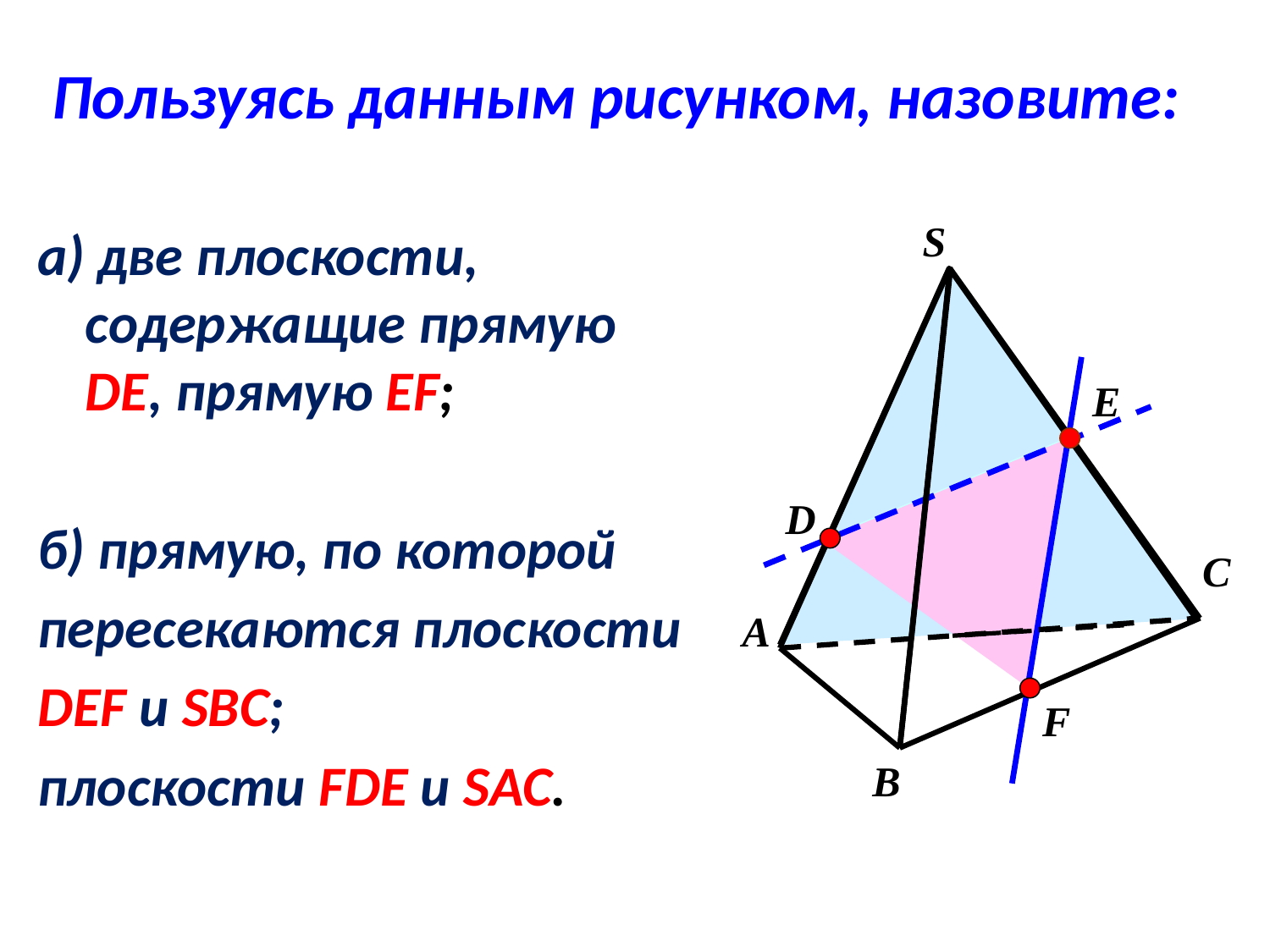

Пользуясь данным рисунком, назовите:
S

E

D

F
В
С
А
а) две плоскости, содержащие прямую DE, прямую EF;

б) прямую, по которой
пересекаются плоскости
DEF и SBC;
плоскости FDE и SAC.